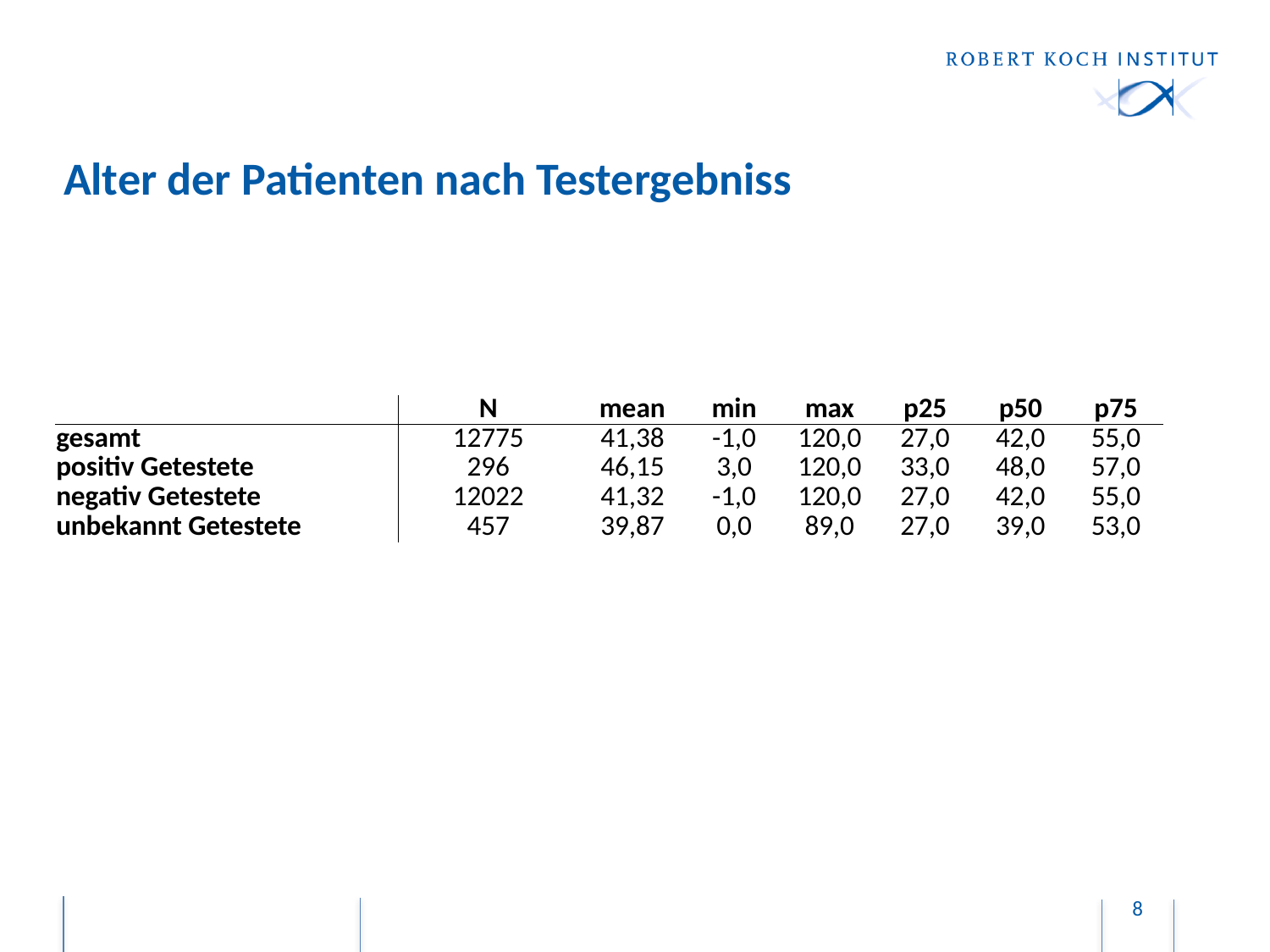

# Alter der Patienten nach Testergebniss
|  |  |  |  |  |  |  |  |
| --- | --- | --- | --- | --- | --- | --- | --- |
|  | N | mean | min | max | p25 | p50 | p75 |
| gesamt | 12775 | 41,38 | -1,0 | 120,0 | 27,0 | 42,0 | 55,0 |
| positiv Getestete | 296 | 46,15 | 3,0 | 120,0 | 33,0 | 48,0 | 57,0 |
| negativ Getestete | 12022 | 41,32 | -1,0 | 120,0 | 27,0 | 42,0 | 55,0 |
| unbekannt Getestete | 457 | 39,87 | 0,0 | 89,0 | 27,0 | 39,0 | 53,0 |
8